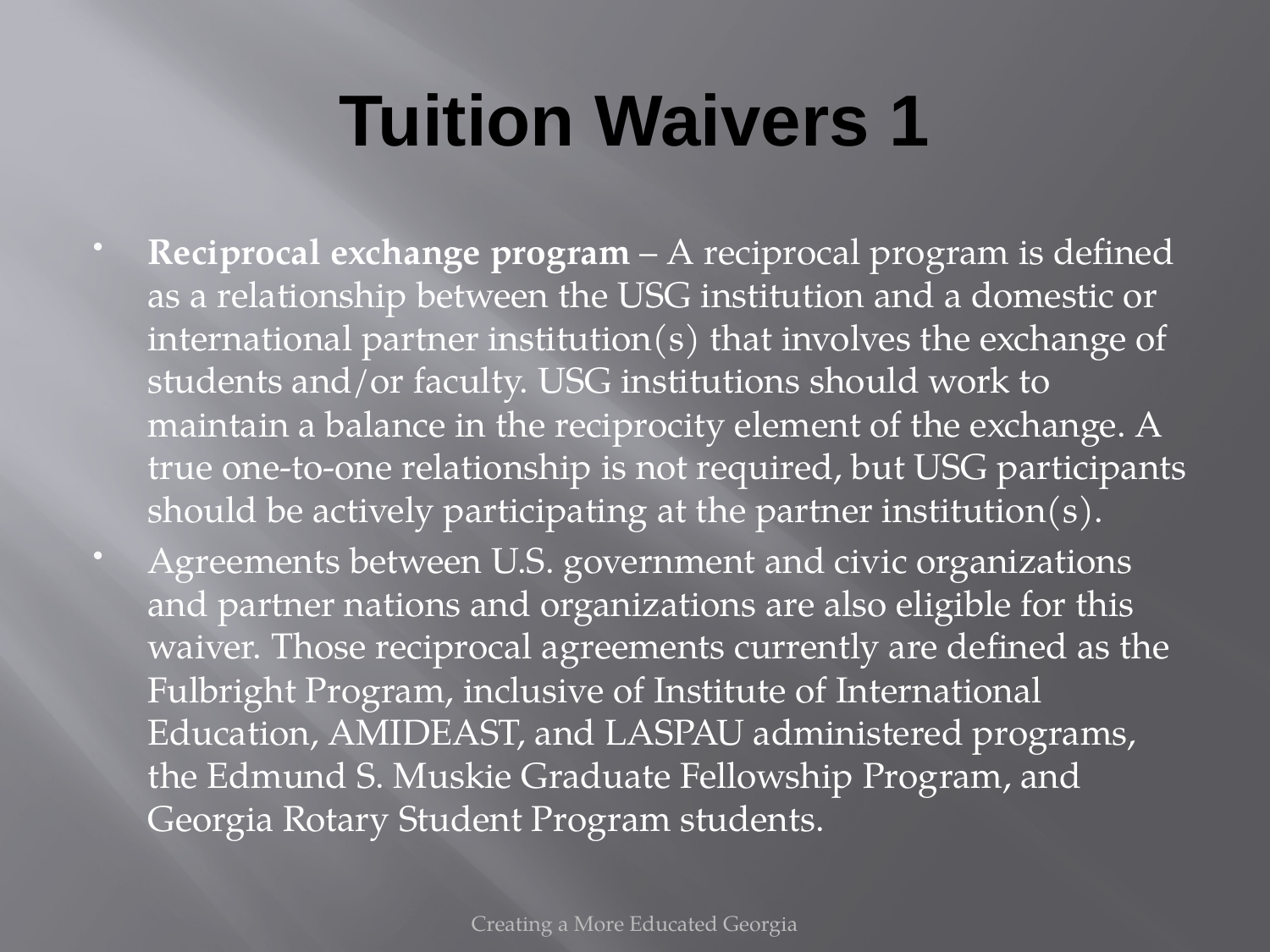

# Tuition Waivers 1
Reciprocal exchange program – A reciprocal program is defined as a relationship between the USG institution and a domestic or international partner institution(s) that involves the exchange of students and/or faculty. USG institutions should work to maintain a balance in the reciprocity element of the exchange. A true one-to-one relationship is not required, but USG participants should be actively participating at the partner institution(s).
Agreements between U.S. government and civic organizations and partner nations and organizations are also eligible for this waiver. Those reciprocal agreements currently are defined as the Fulbright Program, inclusive of Institute of International Education, AMIDEAST, and LASPAU administered programs, the Edmund S. Muskie Graduate Fellowship Program, and Georgia Rotary Student Program students.

Creating a More Educated Georgia